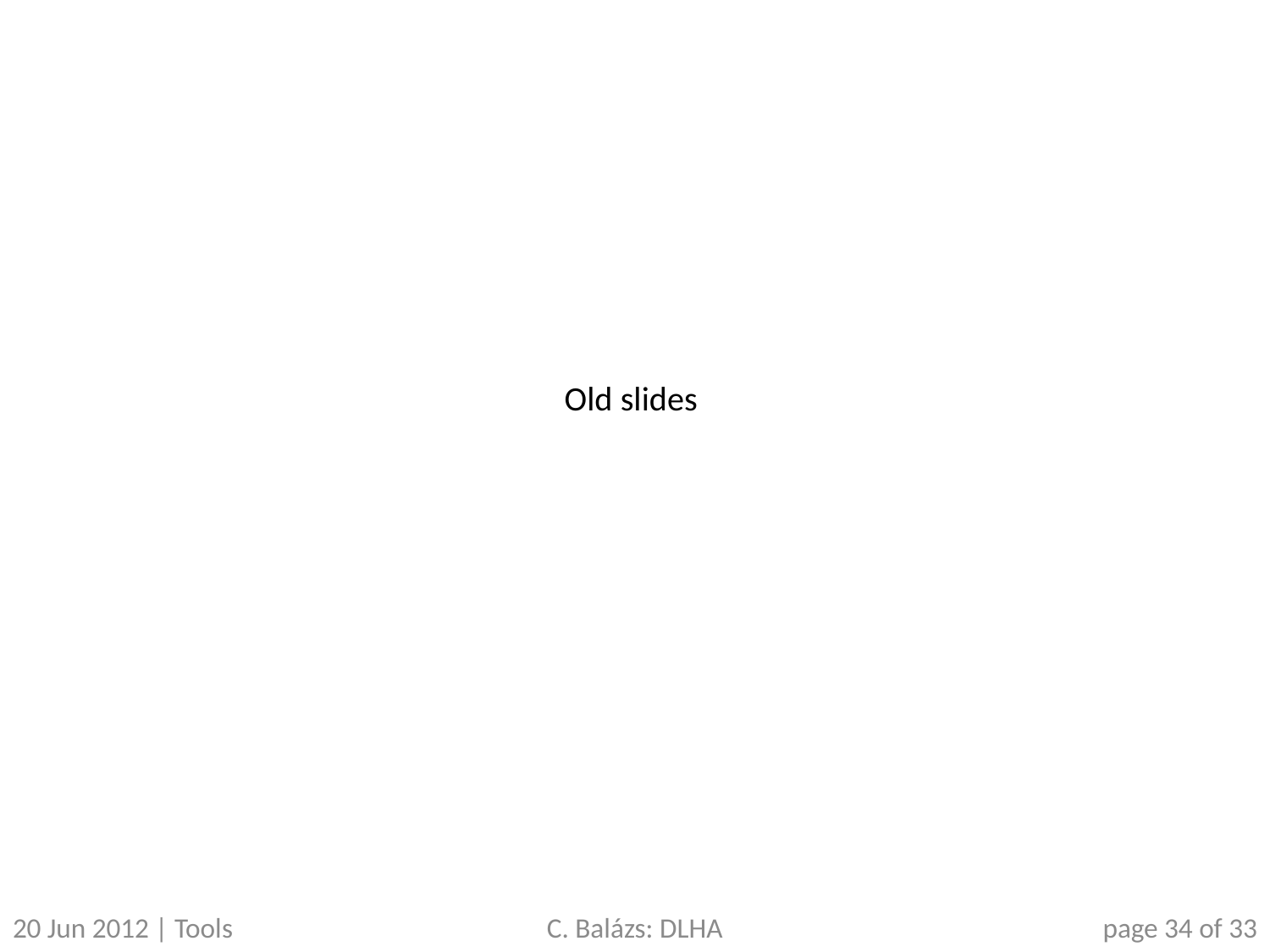

# Old slides
20 Jun 2012 | Tools
C. Balázs: DLHA
page 34 of 33